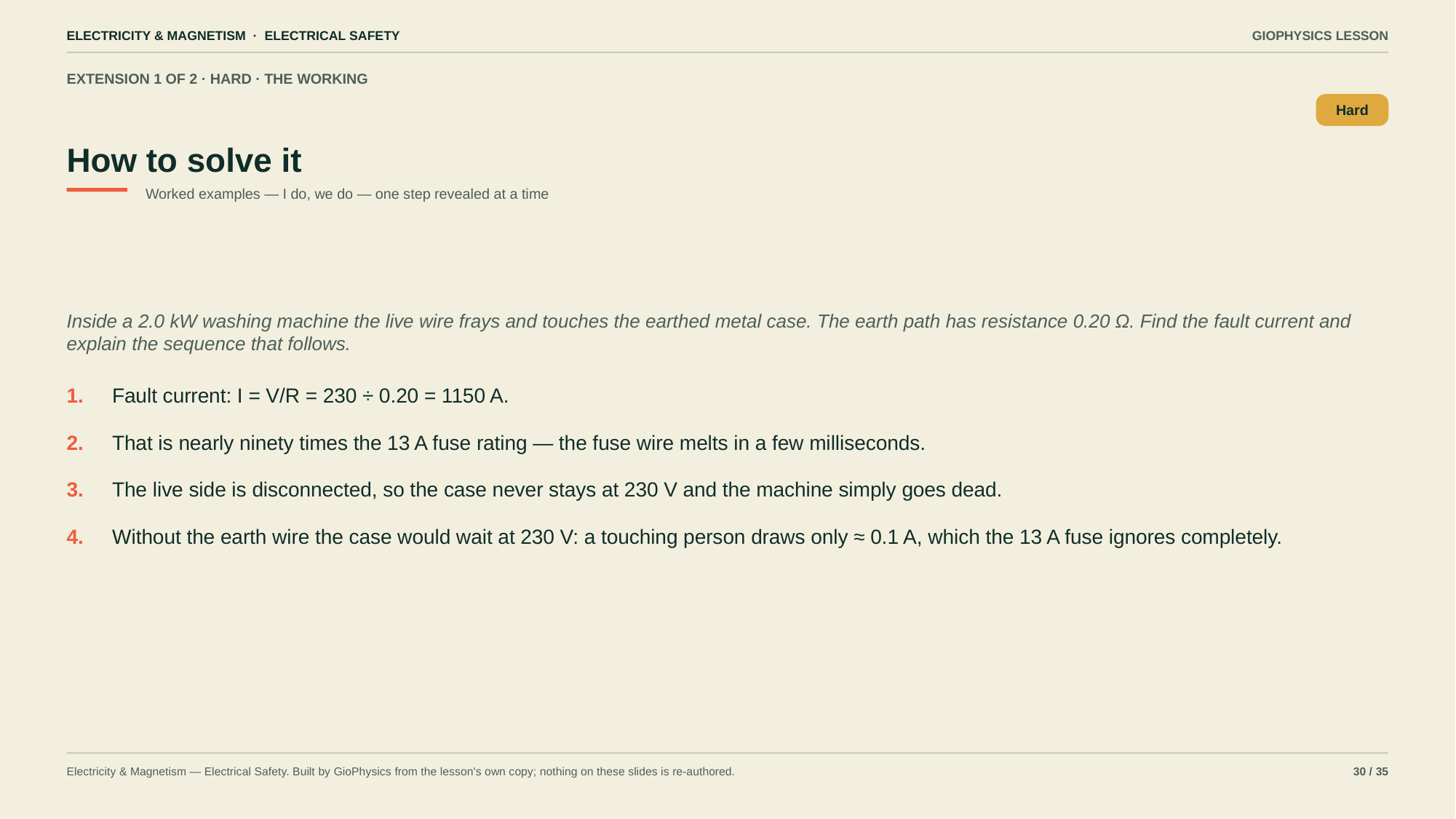

ELECTRICITY & MAGNETISM  ·  ELECTRICAL SAFETY
GIOPHYSICS LESSON

EXTENSION 1 OF 2 · HARD · THE WORKING
How to solve it

Hard
Worked examples — I do, we do — one step revealed at a time

Inside a 2.0 kW washing machine the live wire frays and touches the earthed metal case. The earth path has resistance 0.20 Ω. Find the fault current and explain the sequence that follows.
1.
Fault current: I = V/R = 230 ÷ 0.20 = 1150 A.
2.
That is nearly ninety times the 13 A fuse rating — the fuse wire melts in a few milliseconds.
3.
The live side is disconnected, so the case never stays at 230 V and the machine simply goes dead.
4.
Without the earth wire the case would wait at 230 V: a touching person draws only ≈ 0.1 A, which the 13 A fuse ignores completely.

Electricity & Magnetism — Electrical Safety. Built by GioPhysics from the lesson's own copy; nothing on these slides is re-authored.
30 / 35